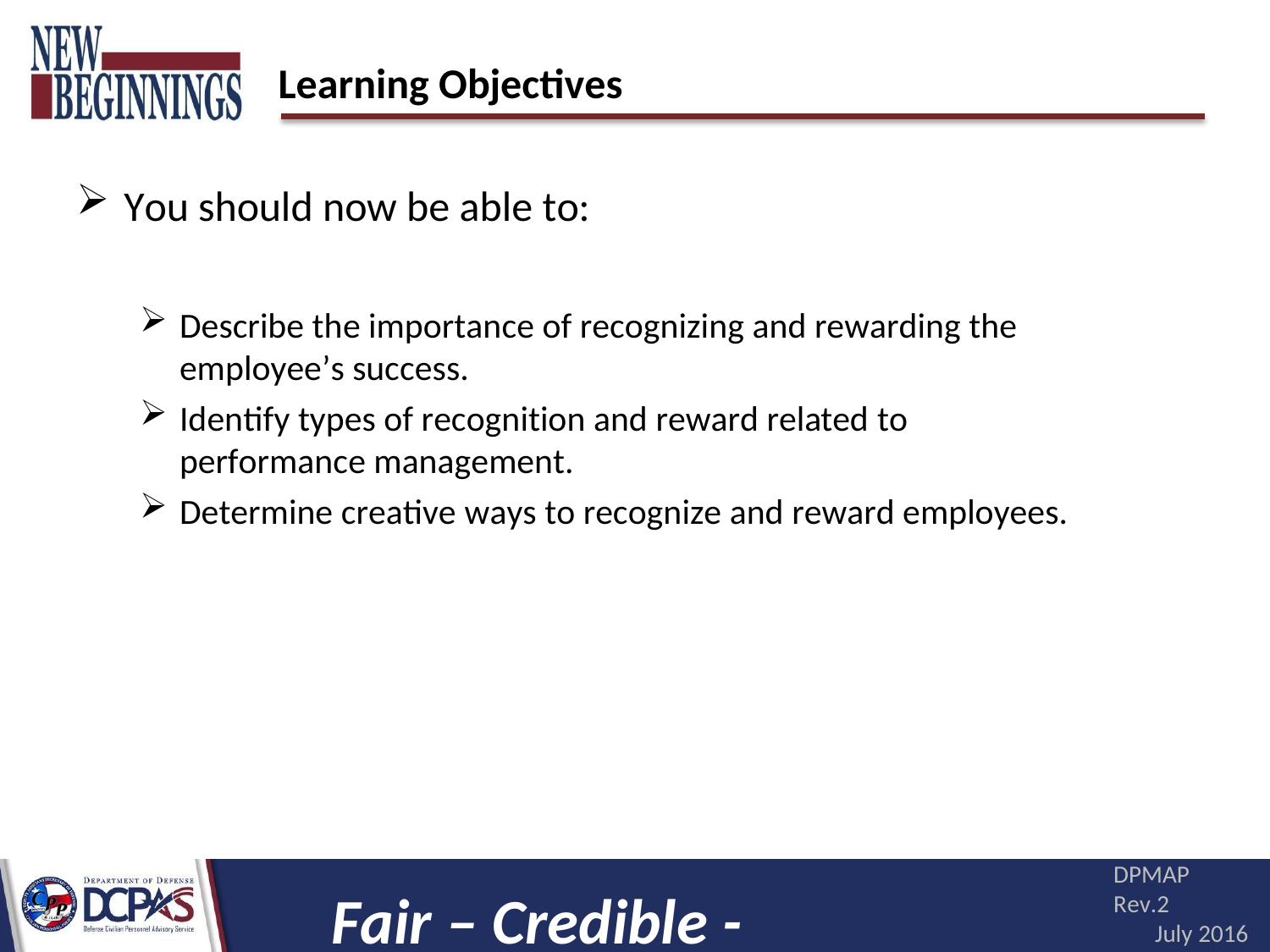

# Learning Objectives

You should now be able to:

Describe the importance of recognizing and rewarding the employee’s success.
Identify types of recognition and reward related to performance management.
Determine creative ways to recognize and reward employees.
DPMAP Rev.2
July 2016
Fair – Credible - Transparent